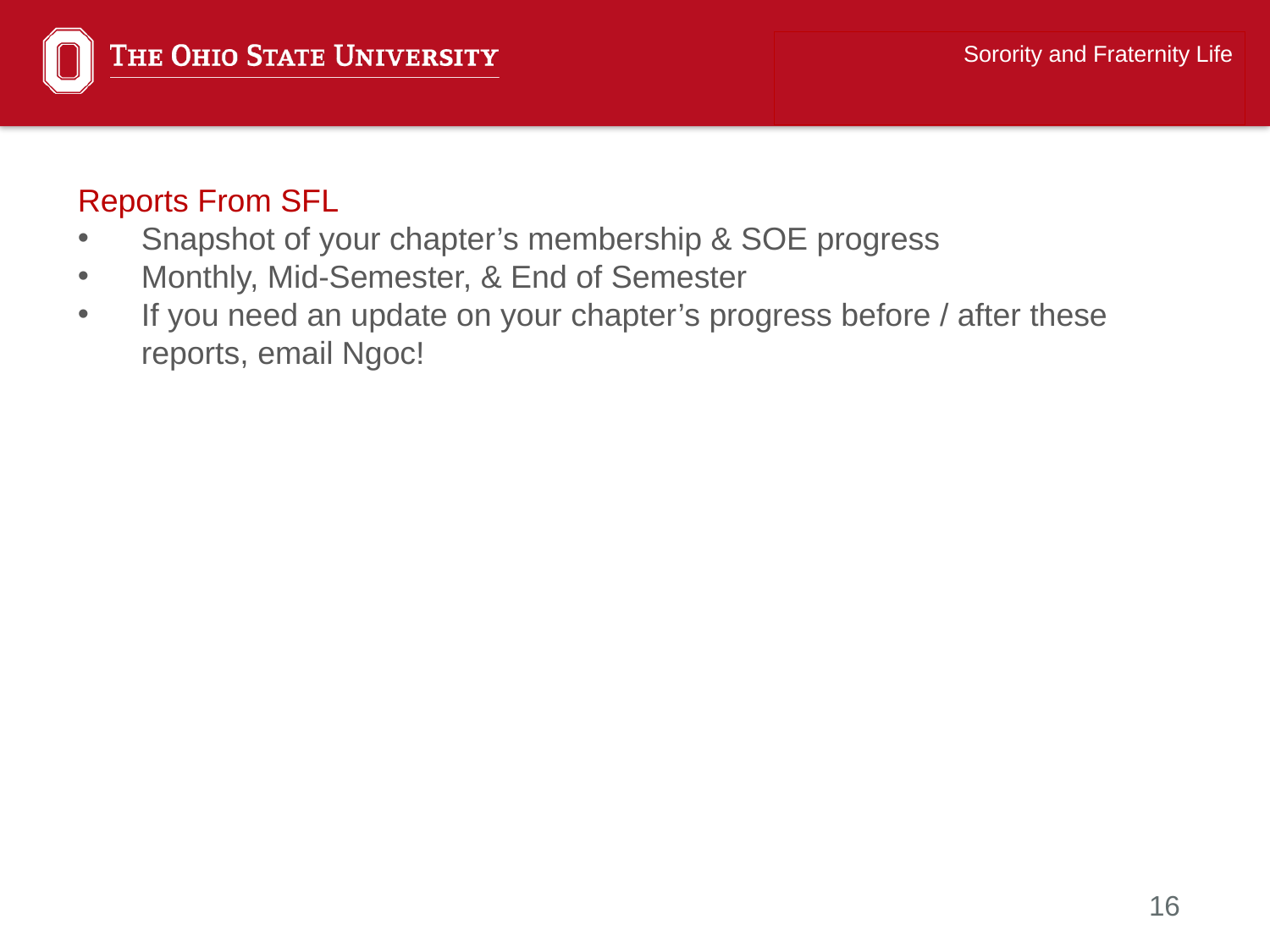

Sorority and Fraternity Life
Reports From SFL
Snapshot of your chapter’s membership & SOE progress
Monthly, Mid-Semester, & End of Semester
If you need an update on your chapter’s progress before / after these reports, email Ngoc!